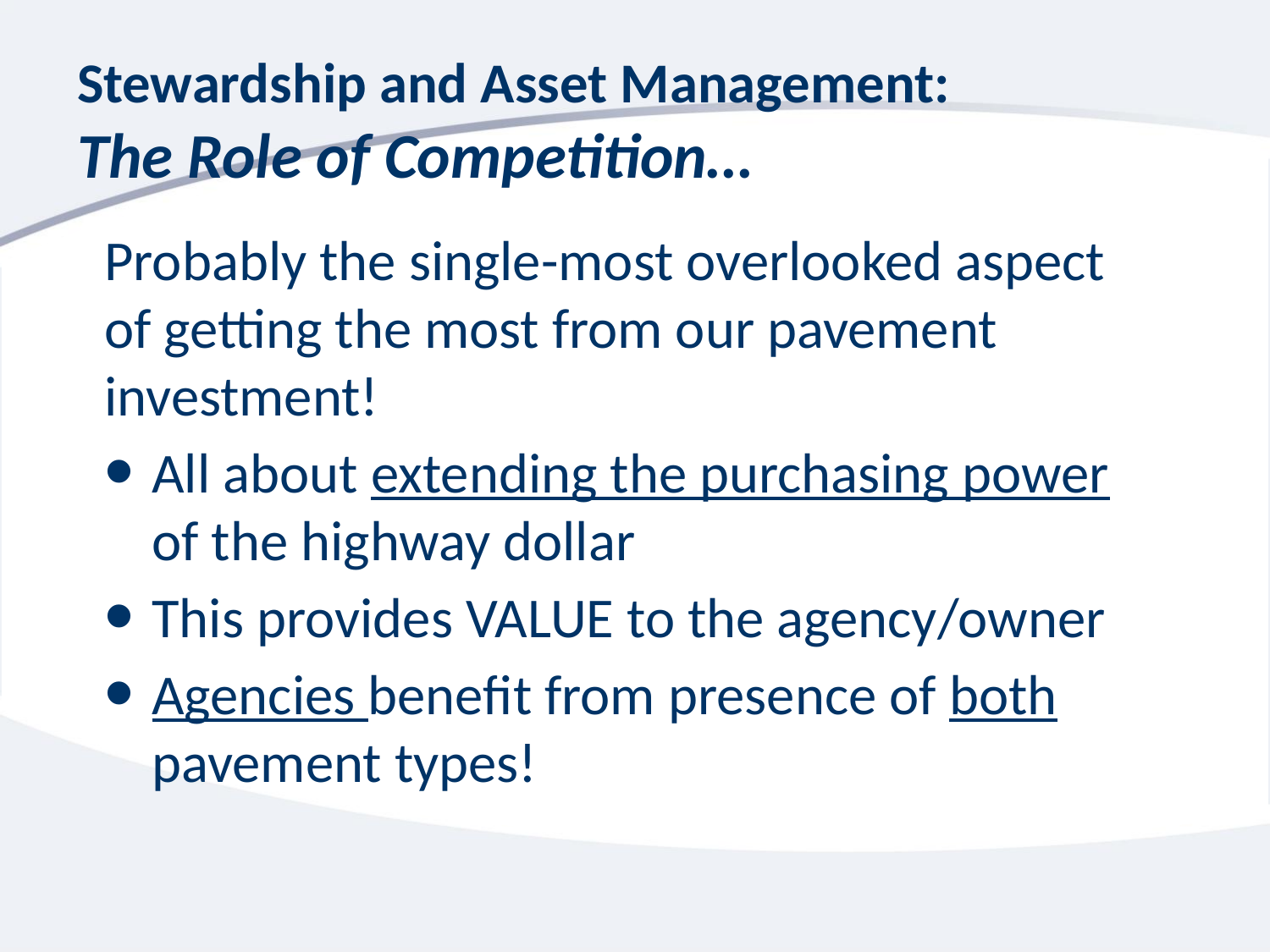

# Stewardship and Asset Management: The Role of Competition…
Probably the single-most overlooked aspect of getting the most from our pavement investment!
All about extending the purchasing power of the highway dollar
This provides VALUE to the agency/owner
Agencies benefit from presence of both pavement types!